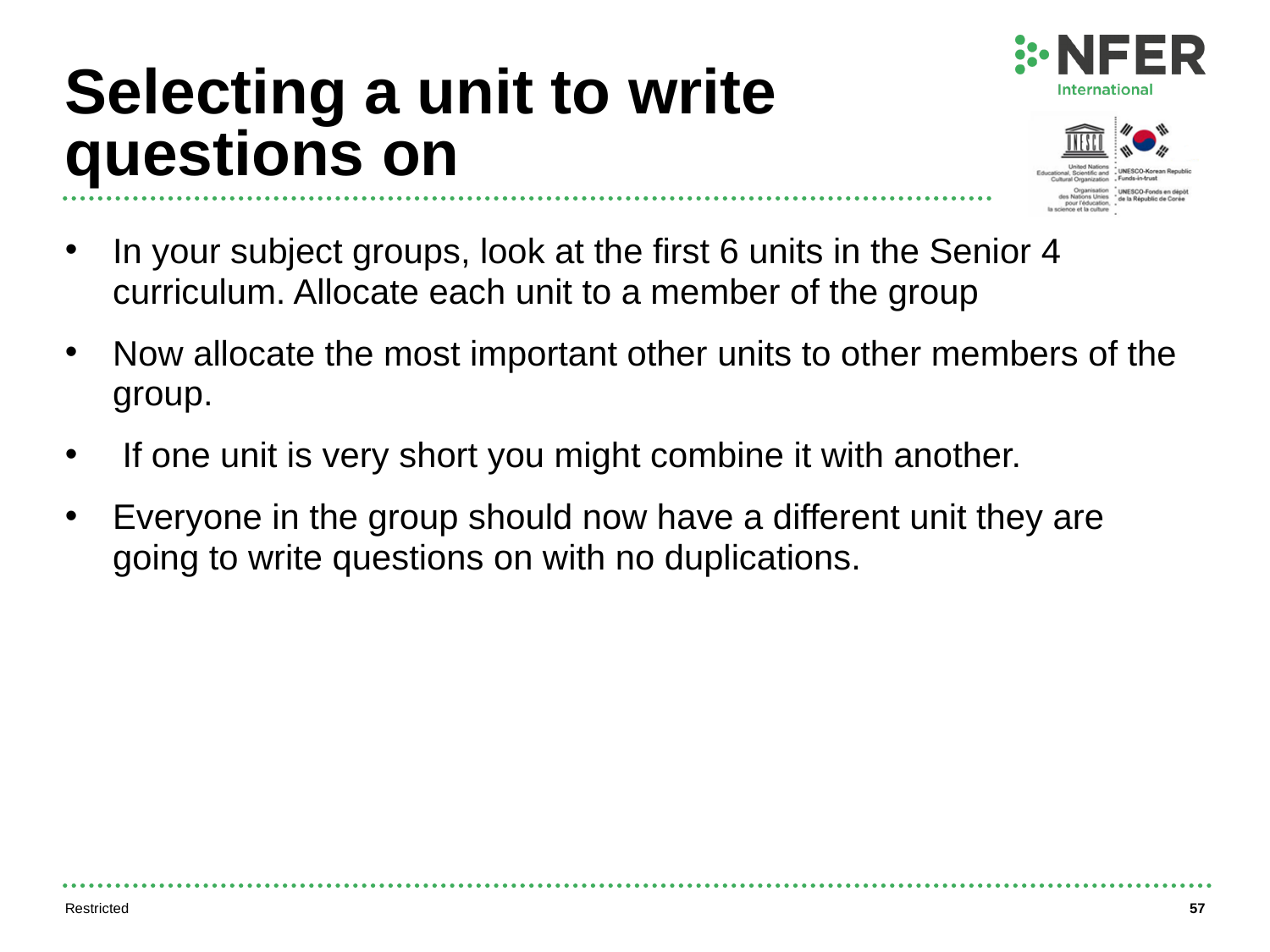

# Selecting a unit to write questions on
In your subject groups, look at the first 6 units in the Senior 4 curriculum. Allocate each unit to a member of the group
Now allocate the most important other units to other members of the group.
 If one unit is very short you might combine it with another.
Everyone in the group should now have a different unit they are going to write questions on with no duplications.

Restricted
57